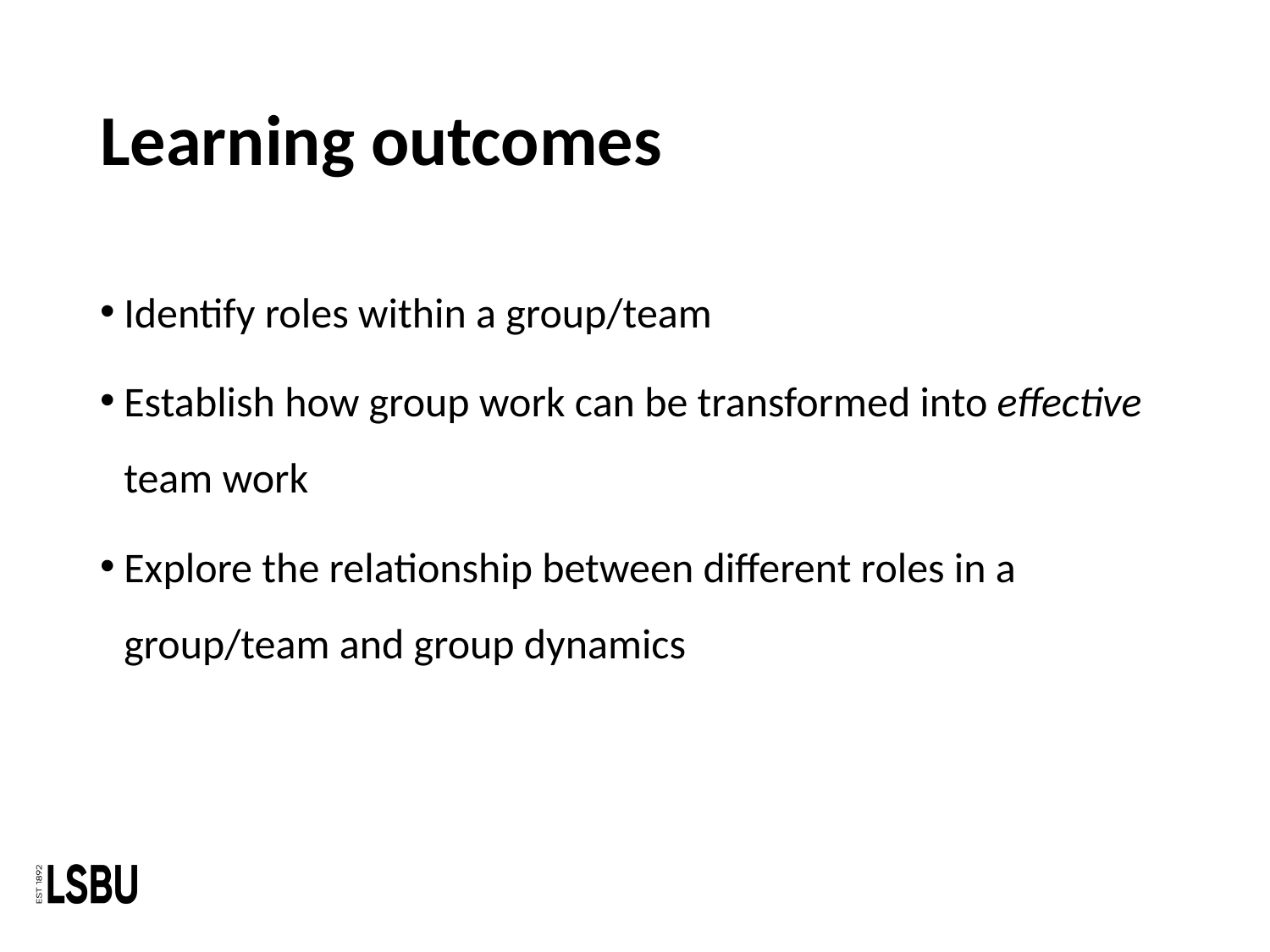

# Learning outcomes
Identify roles within a group/team
Establish how group work can be transformed into effective team work
Explore the relationship between different roles in a group/team and group dynamics